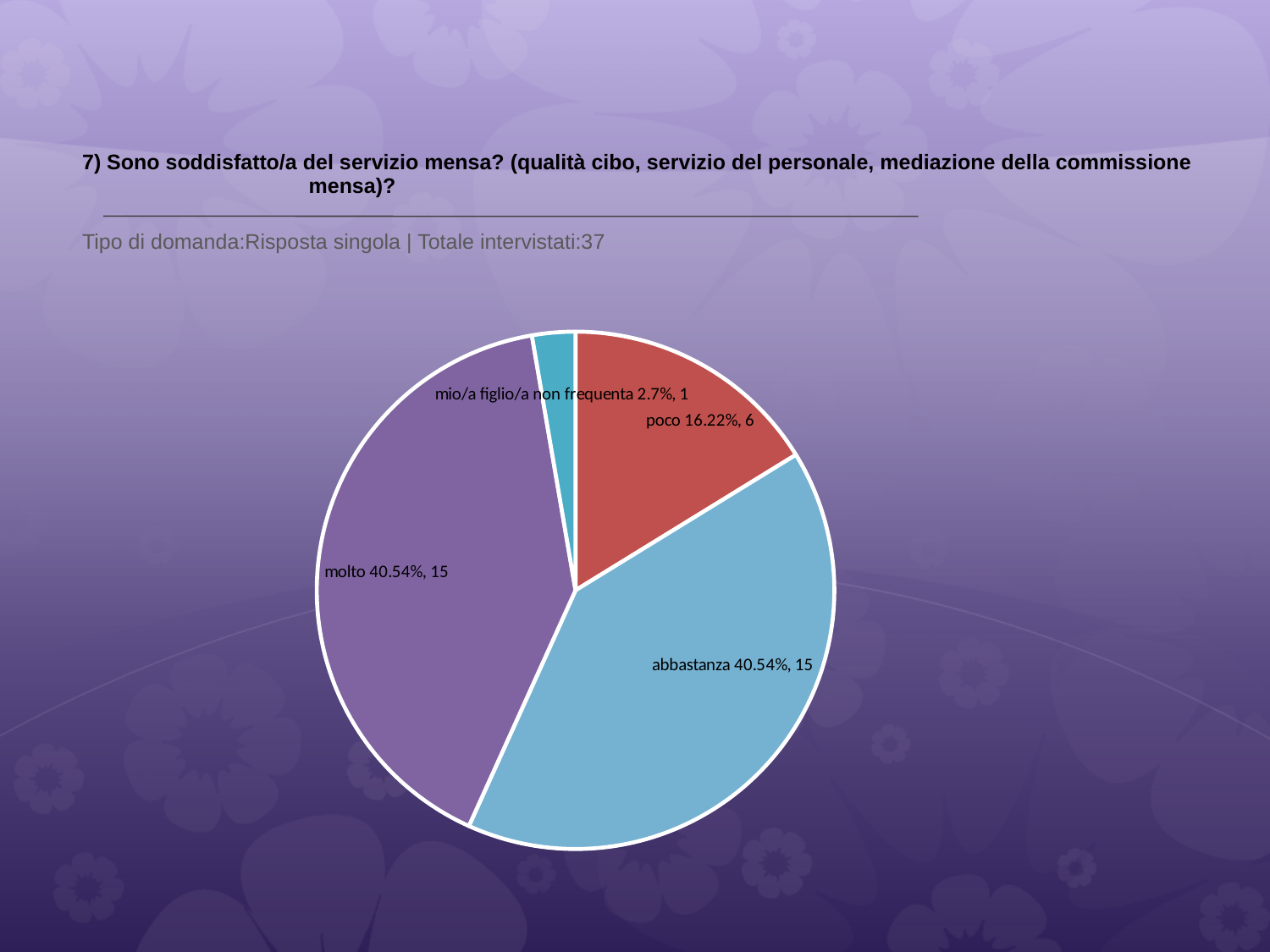

# 7) Sono soddisfatto/a del servizio mensa? (qualità cibo, servizio del personale, mediazione della commissione mensa)?
 Tipo di domanda:Risposta singola | Totale intervistati:37

### Chart

| Category | Total |
|---|---|
| per niente | 0.0 |
| poco | 0.16219999 |
| abbastanza | 0.4054 |
| molto | 0.4054 |
| mio/a figlio/a non frequenta | 0.027 |